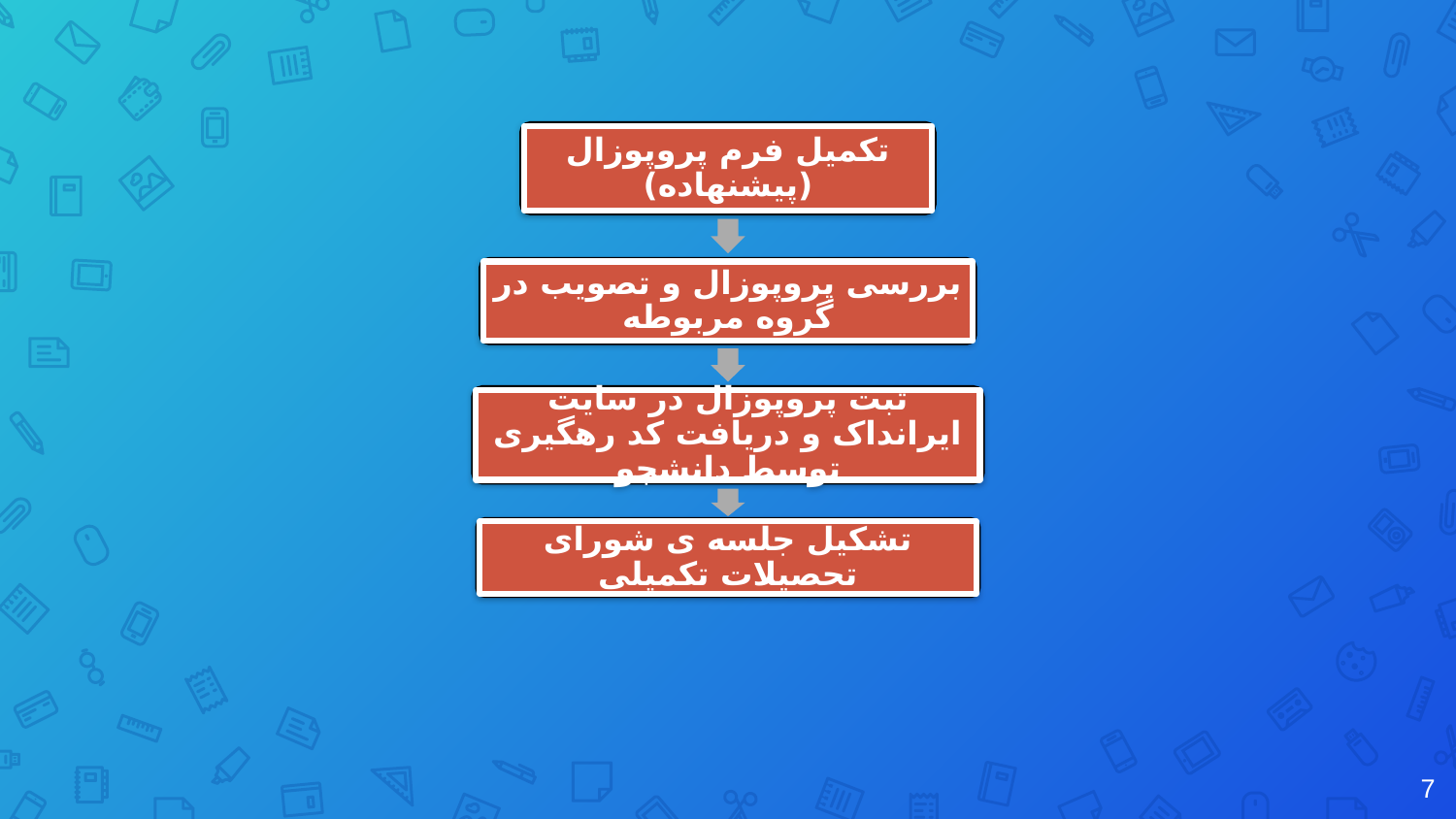

تکمیل فرم پروپوزال (پیشنهاده)

بررسی پروپوزال و تصویب در گروه مربوطه

ثبت پروپوزال در سایت ایرانداک و دریافت کد رهگیری توسط دانشجو

تشکیل جلسه ی شورای تحصیلات تکمیلی
7